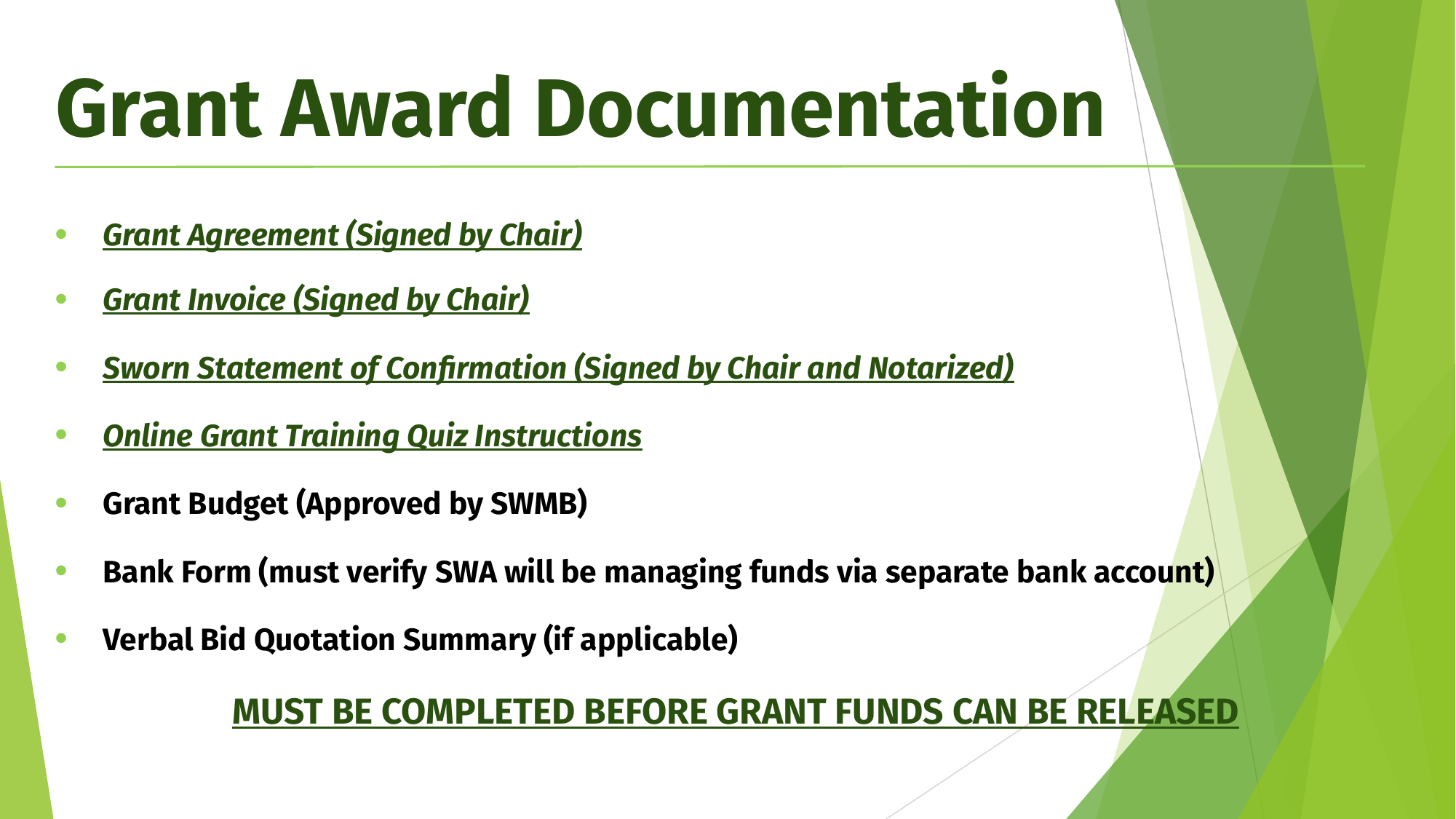

Grant Award Documentation
 Grant Agreement (Signed by Chair)
 Grant Invoice (Signed by Chair)
 Sworn Statement of Confirmation (Signed by Chair and Notarized)
 Online Grant Training Quiz Instructions
 Grant Budget (Approved by SWMB)
 Bank Form (must verify SWA will be managing funds via separate bank account)
 Verbal Bid Quotation Summary (if applicable)
MUST BE COMPLETED BEFORE GRANT FUNDS CAN BE RELEASED